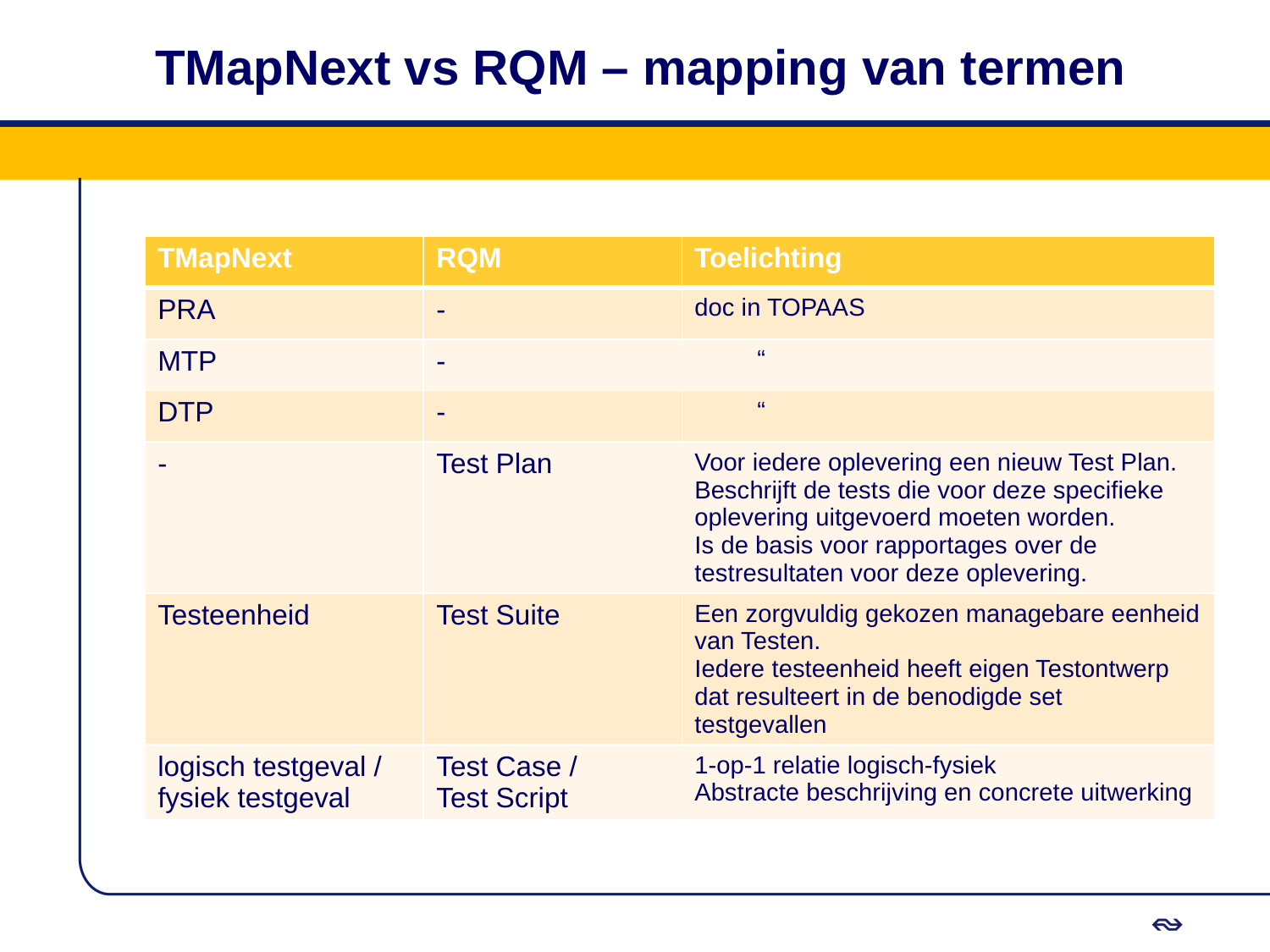

# TMapNext vs RQM – mapping van termen
| TMapNext | RQM | Toelichting |
| --- | --- | --- |
| PRA | - | doc in TOPAAS |
| MTP | - | “ |
| DTP | - | “ |
| - | Test Plan | Voor iedere oplevering een nieuw Test Plan. Beschrijft de tests die voor deze specifieke oplevering uitgevoerd moeten worden. Is de basis voor rapportages over de testresultaten voor deze oplevering. |
| Testeenheid | Test Suite | Een zorgvuldig gekozen managebare eenheid van Testen. Iedere testeenheid heeft eigen Testontwerp dat resulteert in de benodigde set testgevallen |
| logisch testgeval / fysiek testgeval | Test Case / Test Script | 1-op-1 relatie logisch-fysiek Abstracte beschrijving en concrete uitwerking |